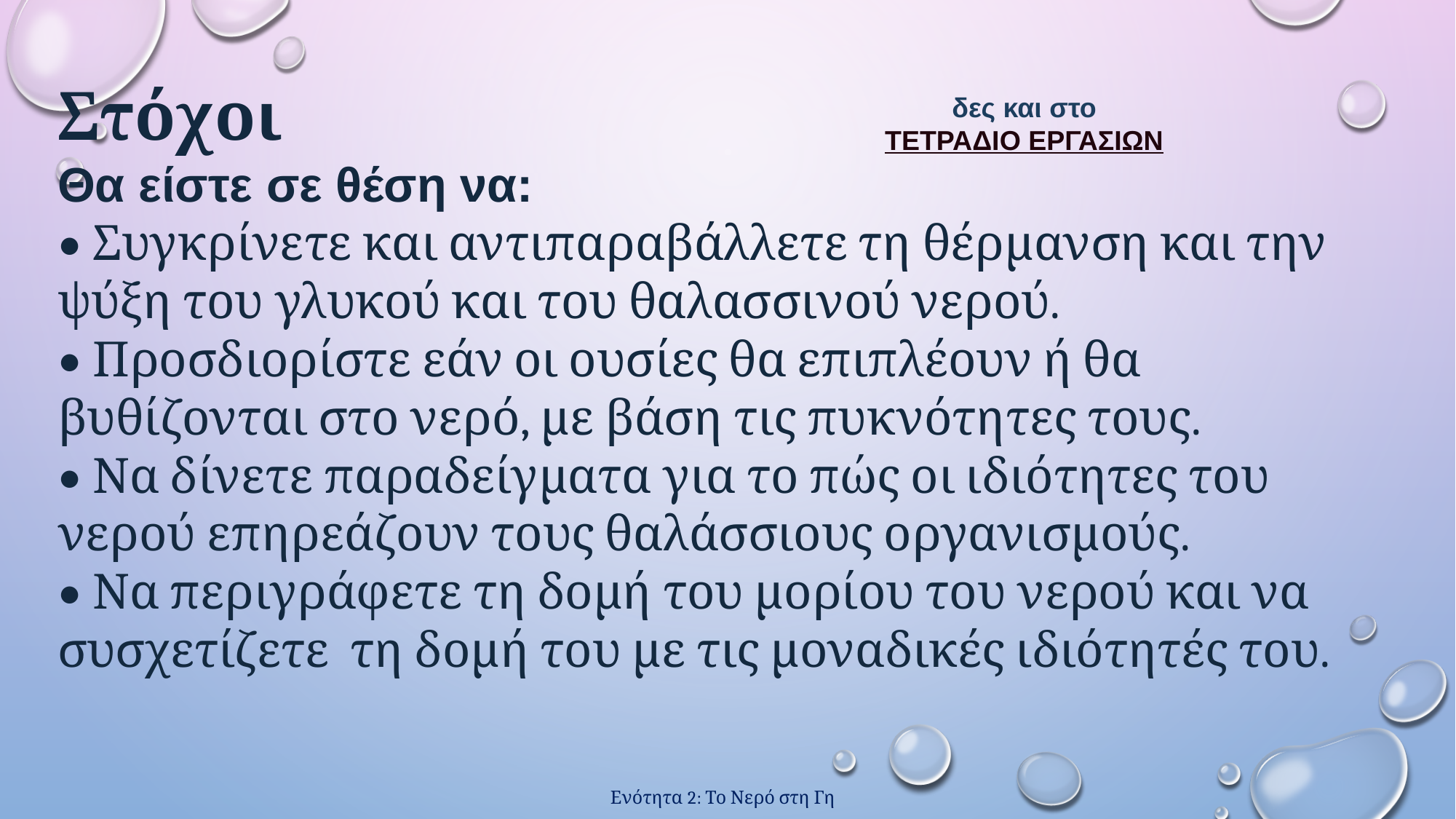

Στόχοι
Θα είστε σε θέση να:
• Συγκρίνετε και αντιπαραβάλλετε τη θέρμανση και την ψύξη του γλυκού και του θαλασσινού νερού.
• Προσδιορίστε εάν οι ουσίες θα επιπλέουν ή θα βυθίζονται στο νερό, με βάση τις πυκνότητες τους.
• Να δίνετε παραδείγματα για το πώς οι ιδιότητες του νερού επηρεάζουν τους θαλάσσιους οργανισμούς.
• Να περιγράφετε τη δομή του μορίου του νερού και να συσχετίζετε  τη δομή του με τις μοναδικές ιδιότητές του.
δες και στο
ΤΕΤΡΑΔΙΟ ΕΡΓΑΣΙΩΝ
Ενότητα 2: Το Νερό στη Γη